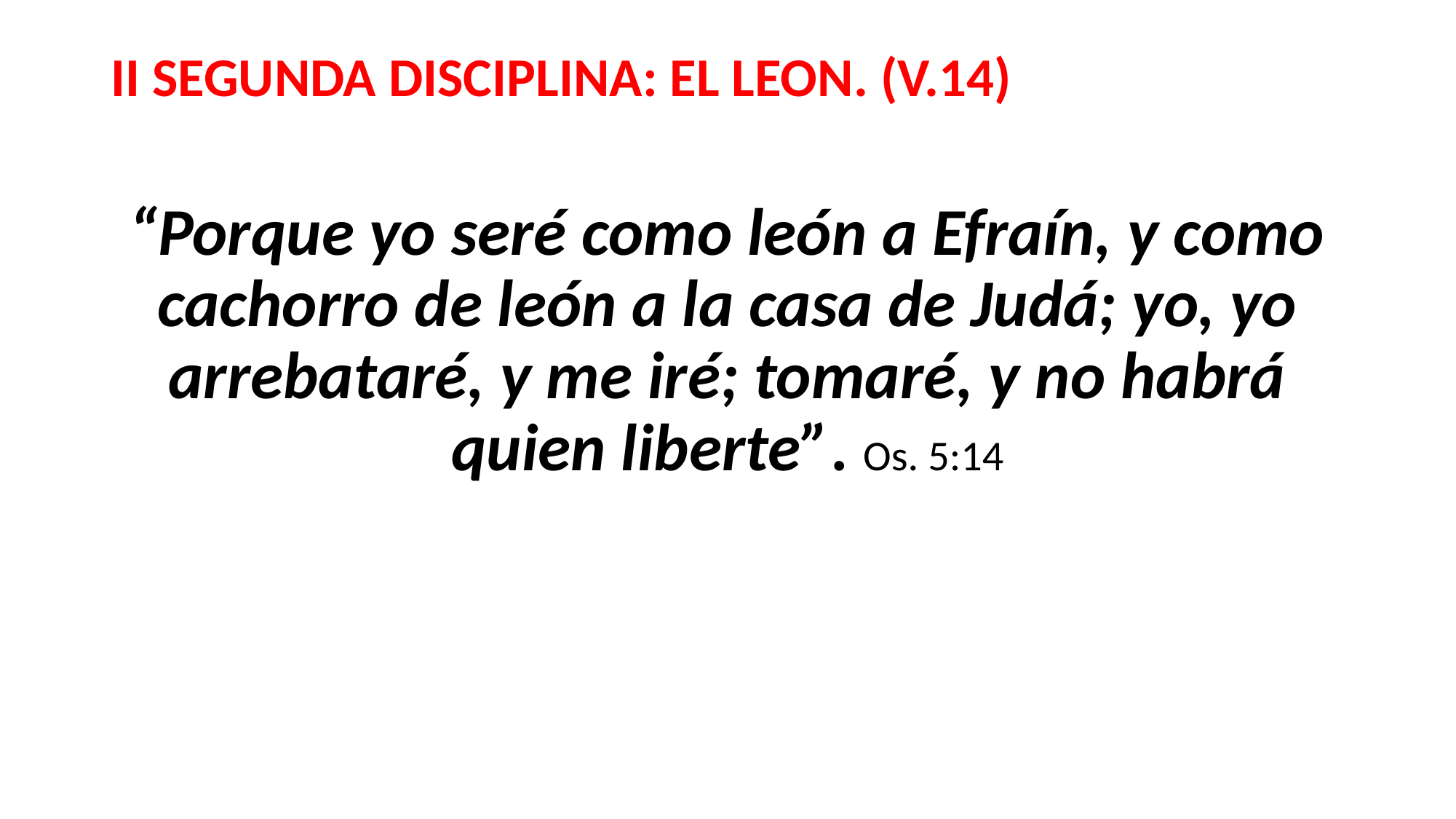

#
II SEGUNDA DISCIPLINA: EL LEON. (V.14)

“Porque yo seré como león a Efraín, y como cachorro de león a la casa de Judá; yo, yo arrebataré, y me iré; tomaré, y no habrá quien liberte”. Os. 5:14